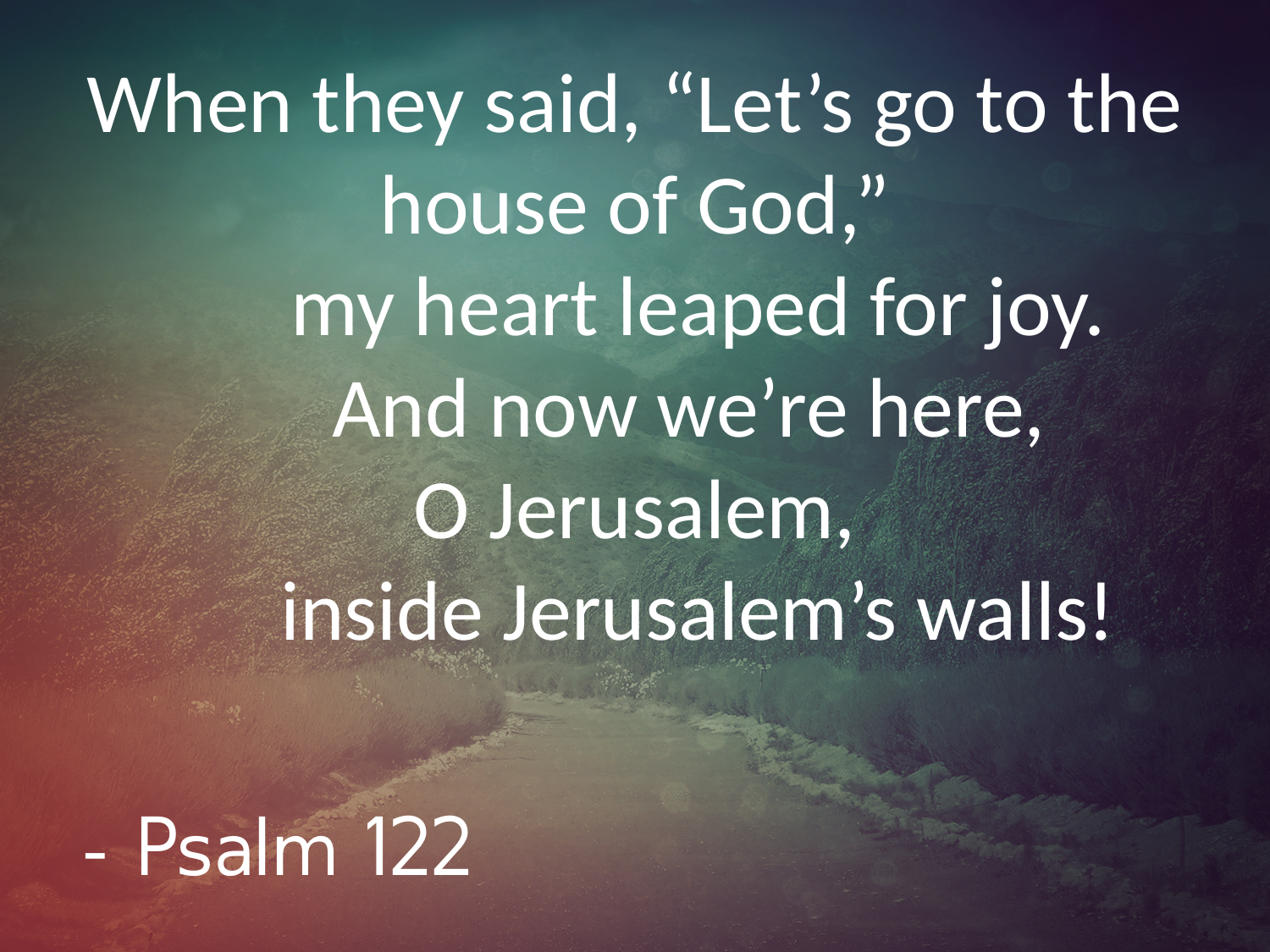

# When they said, “Let’s go to the house of God,” my heart leaped for joy. And now we’re here, O Jerusalem, inside Jerusalem’s walls!
- Psalm 122